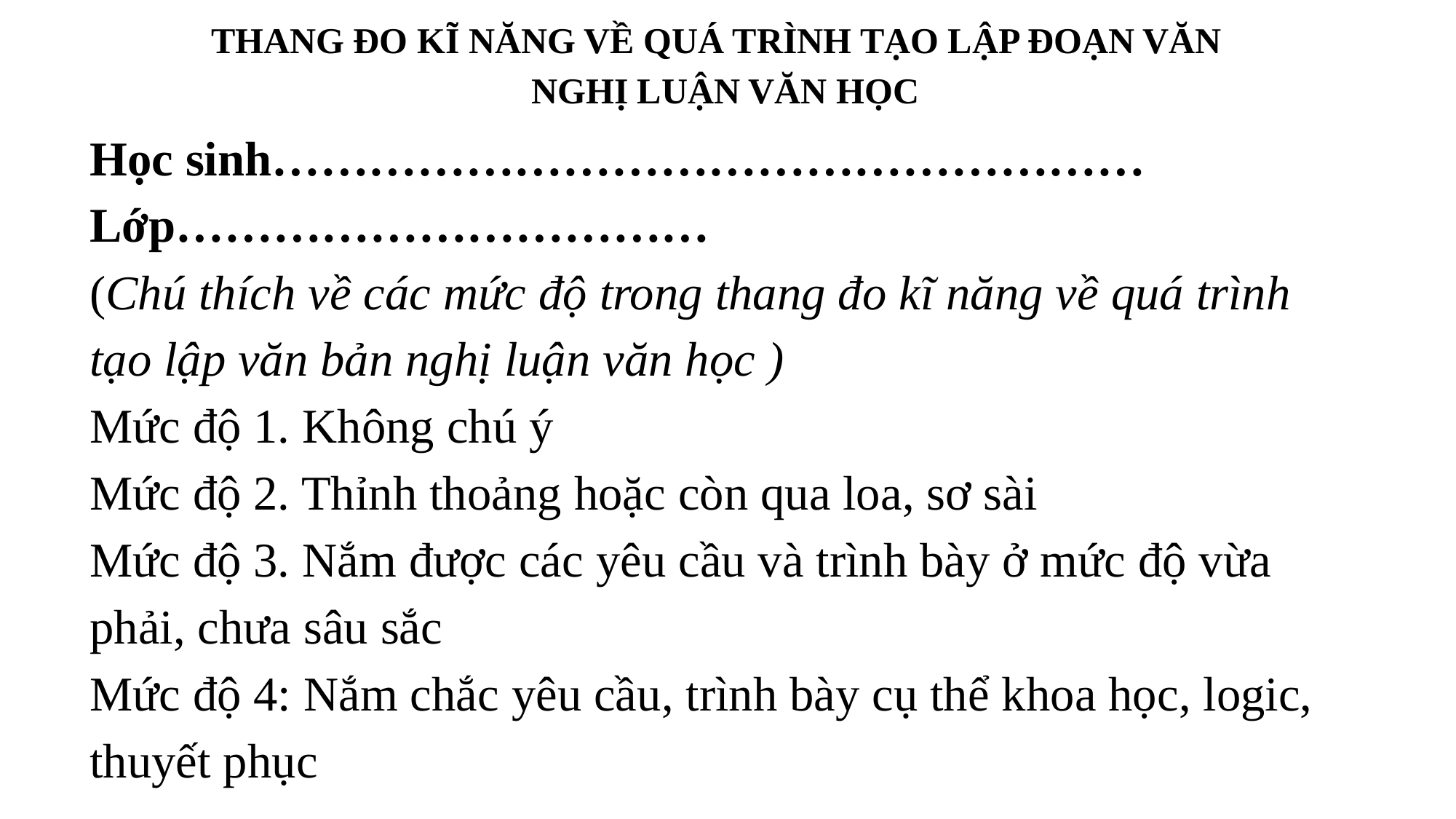

THANG ĐO KĨ NĂNG VỀ QUÁ TRÌNH TẠO LẬP ĐOẠN VĂN
NGHỊ LUẬN VĂN HỌC
Học sinh……………………………………………… Lớp……………………………
(Chú thích về các mức độ trong thang đo kĩ năng về quá trình tạo lập văn bản nghị luận văn học )
Mức độ 1. Không chú ý
Mức độ 2. Thỉnh thoảng hoặc còn qua loa, sơ sài
Mức độ 3. Nắm được các yêu cầu và trình bày ở mức độ vừa phải, chưa sâu sắc
Mức độ 4: Nắm chắc yêu cầu, trình bày cụ thể khoa học, logic, thuyết phục